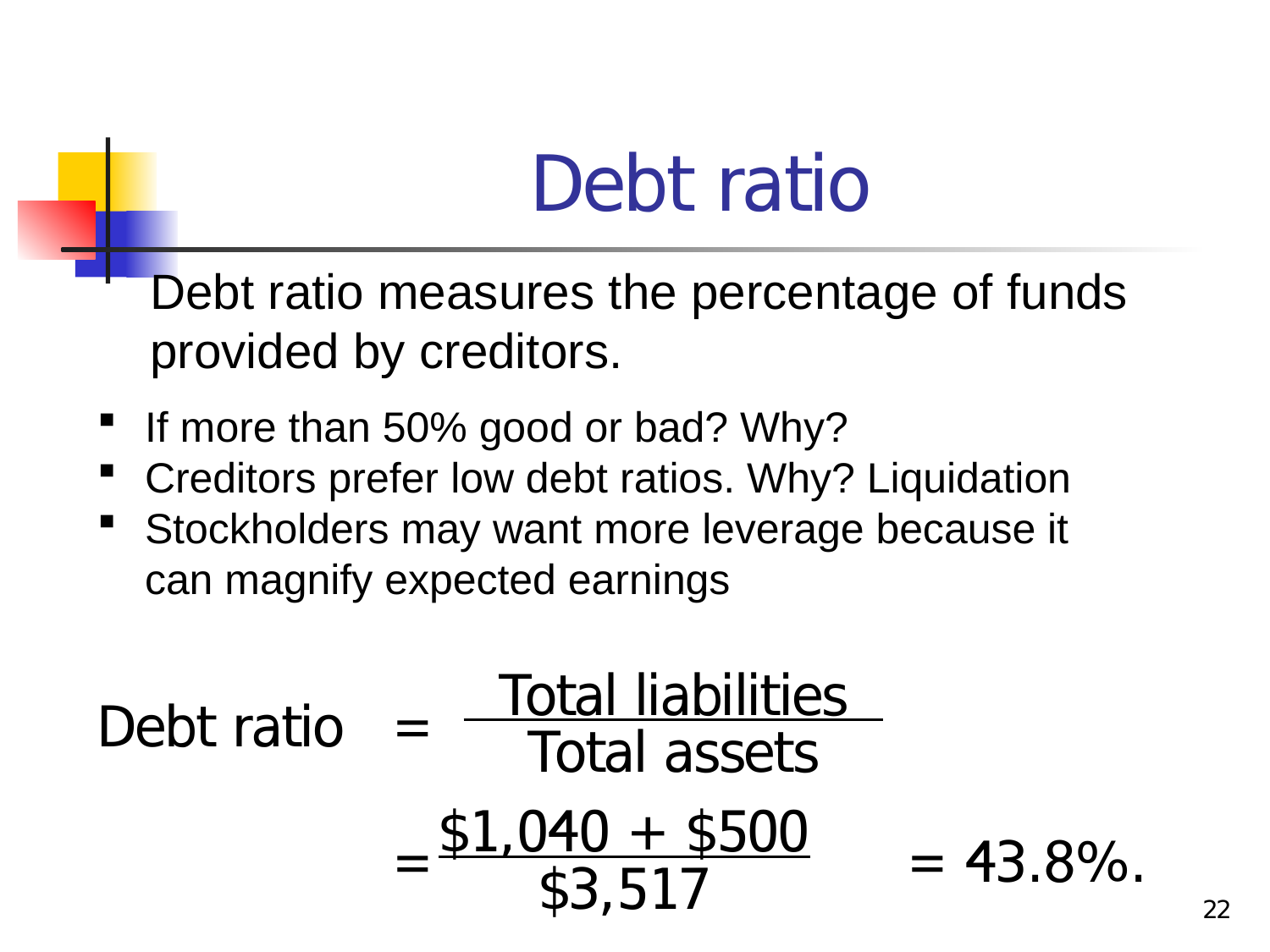

# Debt ratio
Debt ratio measures the percentage of funds provided by creditors.
If more than 50% good or bad? Why?
Creditors prefer low debt ratios. Why? Liquidation
Stockholders may want more leverage because it can magnify expected earnings

  Total liabilities
Total assets
Debt ratio	=

	=                           = 43.8%.
$1,040 + $500
$3,517

22